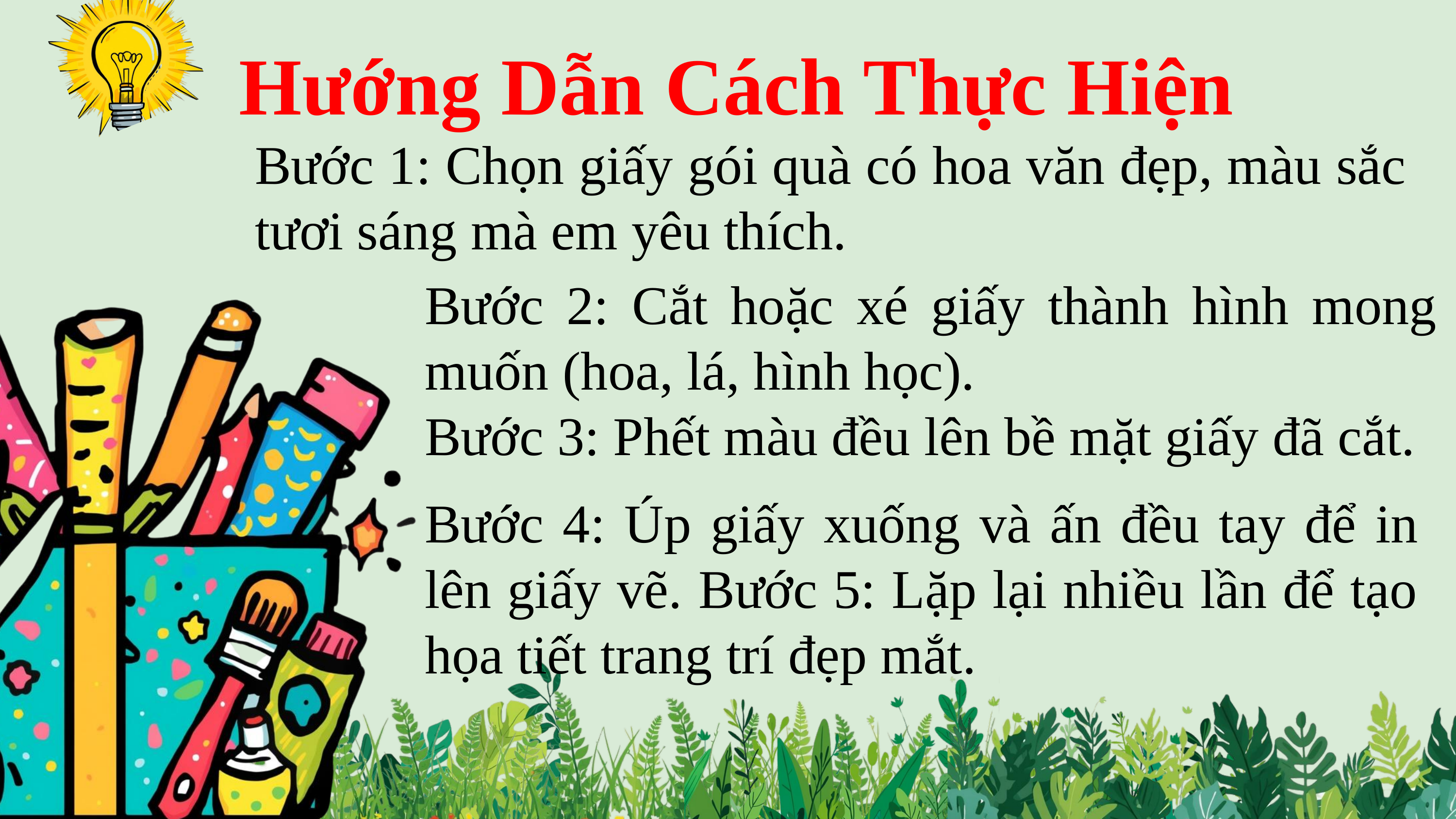

Hướng Dẫn Cách Thực Hiện
Bước 1: Chọn giấy gói quà có hoa văn đẹp, màu sắc tươi sáng mà em yêu thích.
Bước 2: Cắt hoặc xé giấy thành hình mong muốn (hoa, lá, hình học).
Bước 3: Phết màu đều lên bề mặt giấy đã cắt.

Bước 4: Úp giấy xuống và ấn đều tay để in lên giấy vẽ. Bước 5: Lặp lại nhiều lần để tạo họa tiết trang trí đẹp mắt.